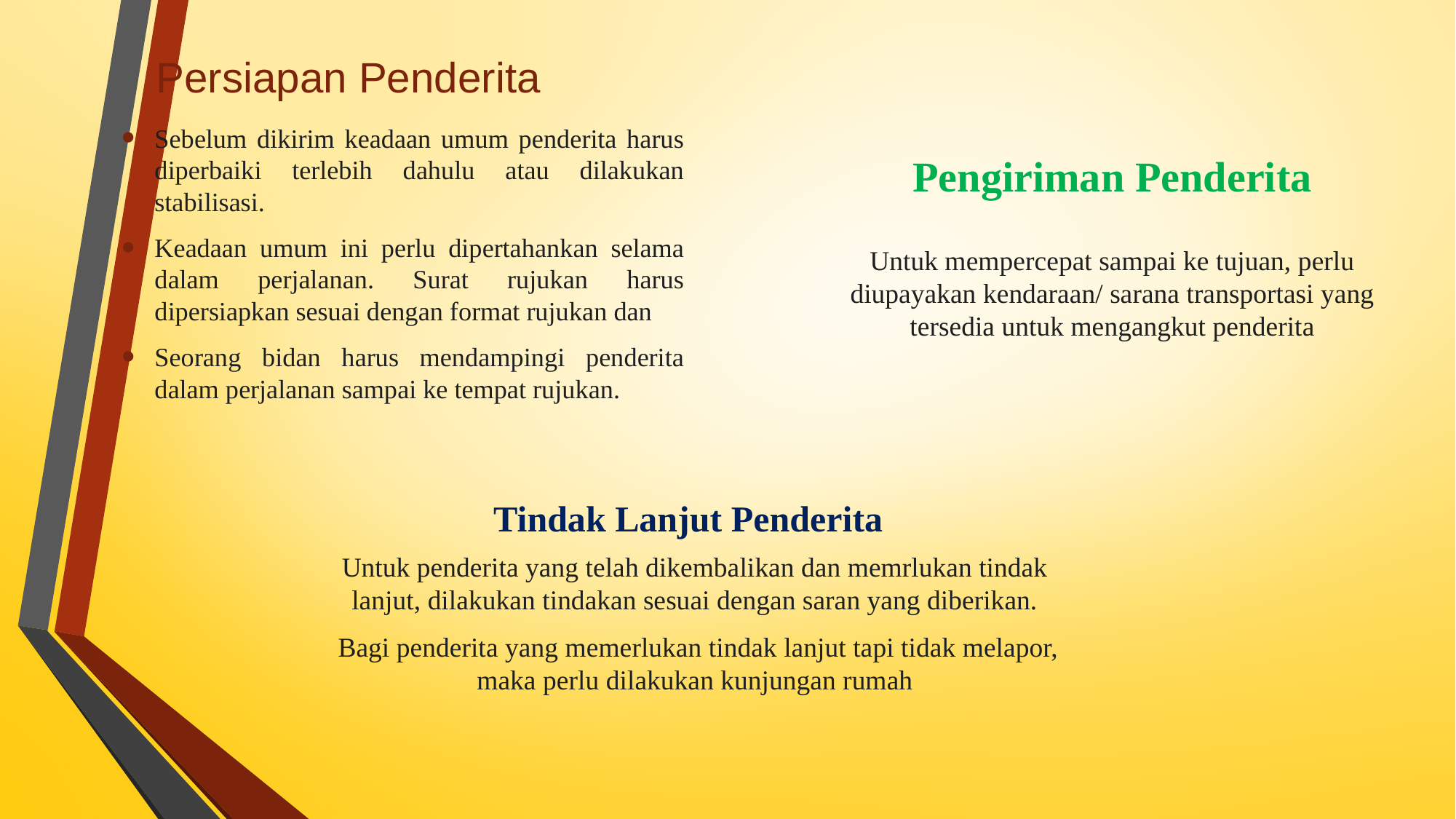

Persiapan Penderita
Sebelum dikirim keadaan umum penderita harus diperbaiki terlebih dahulu atau dilakukan stabilisasi.
Keadaan umum ini perlu dipertahankan selama dalam perjalanan. Surat rujukan harus dipersiapkan sesuai dengan format rujukan dan
Seorang bidan harus mendampingi penderita dalam perjalanan sampai ke tempat rujukan.

Pengiriman Penderita
Untuk mempercepat sampai ke tujuan, perlu diupayakan kendaraan/ sarana transportasi yang tersedia untuk mengangkut penderita
  Tindak Lanjut Penderita
Untuk penderita yang telah dikembalikan dan memrlukan tindak lanjut, dilakukan tindakan sesuai dengan saran yang diberikan.
 Bagi penderita yang memerlukan tindak lanjut tapi tidak melapor, maka perlu dilakukan kunjungan rumah